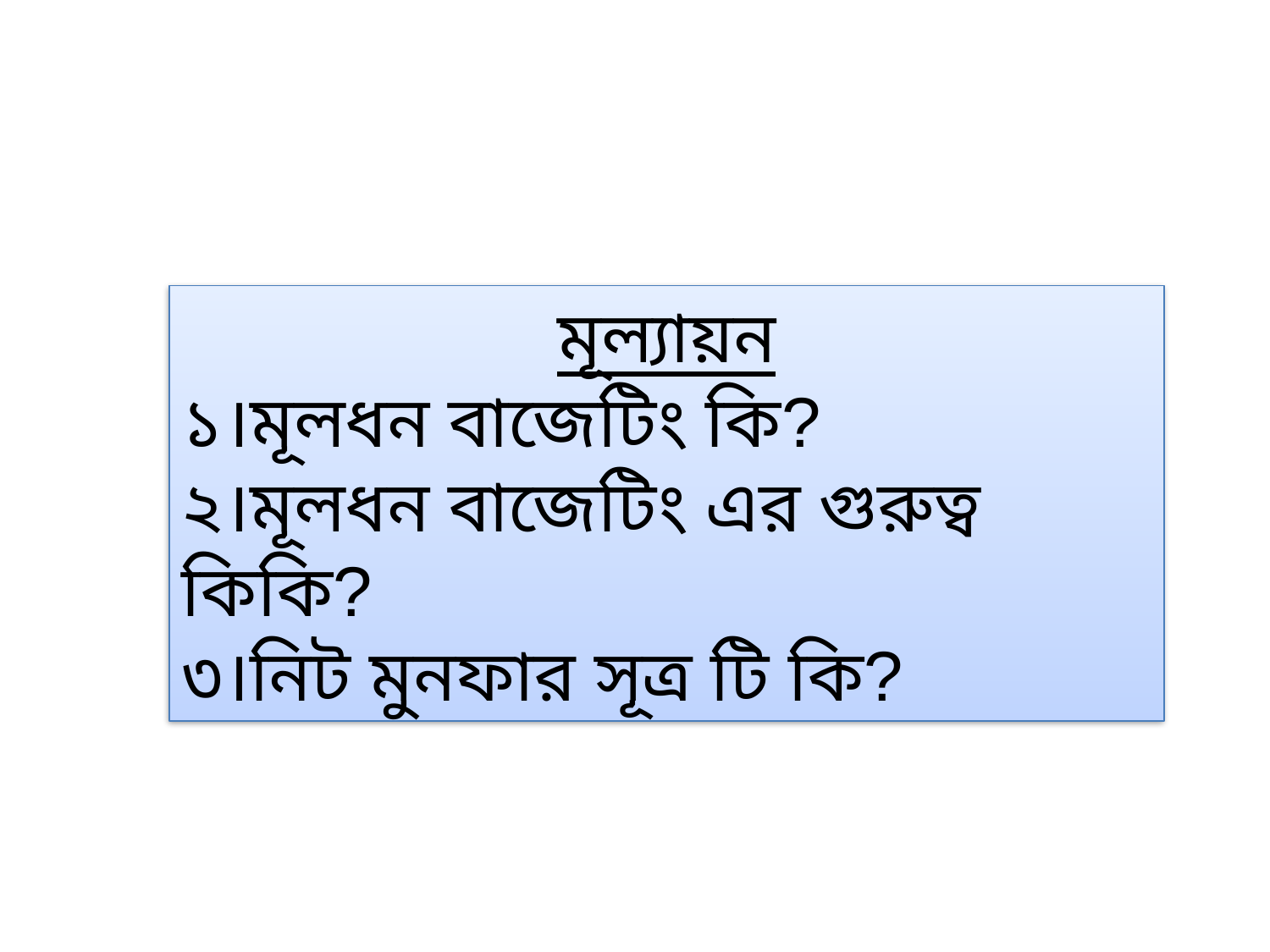

মূল্যায়ন
১।মূলধন বাজেটিং কি?
২।মূলধন বাজেটিং এর গুরুত্ব কিকি?
৩।নিট মুনফার সূত্র টি কি?